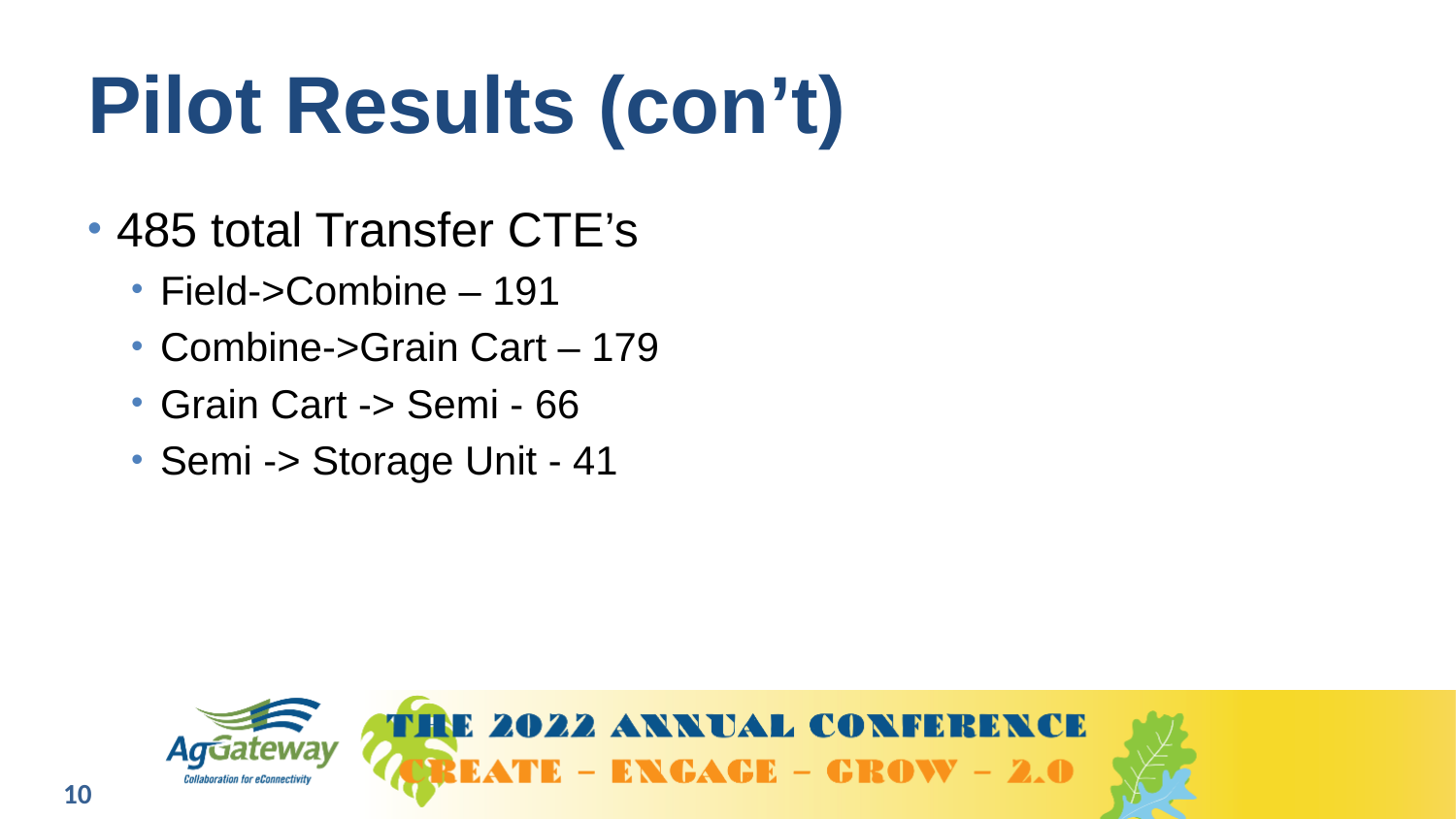

# Pilot Results (con’t)
485 total Transfer CTE’s
Field->Combine – 191
Combine->Grain Cart – 179
Grain Cart -> Semi - 66
Semi -> Storage Unit - 41
10